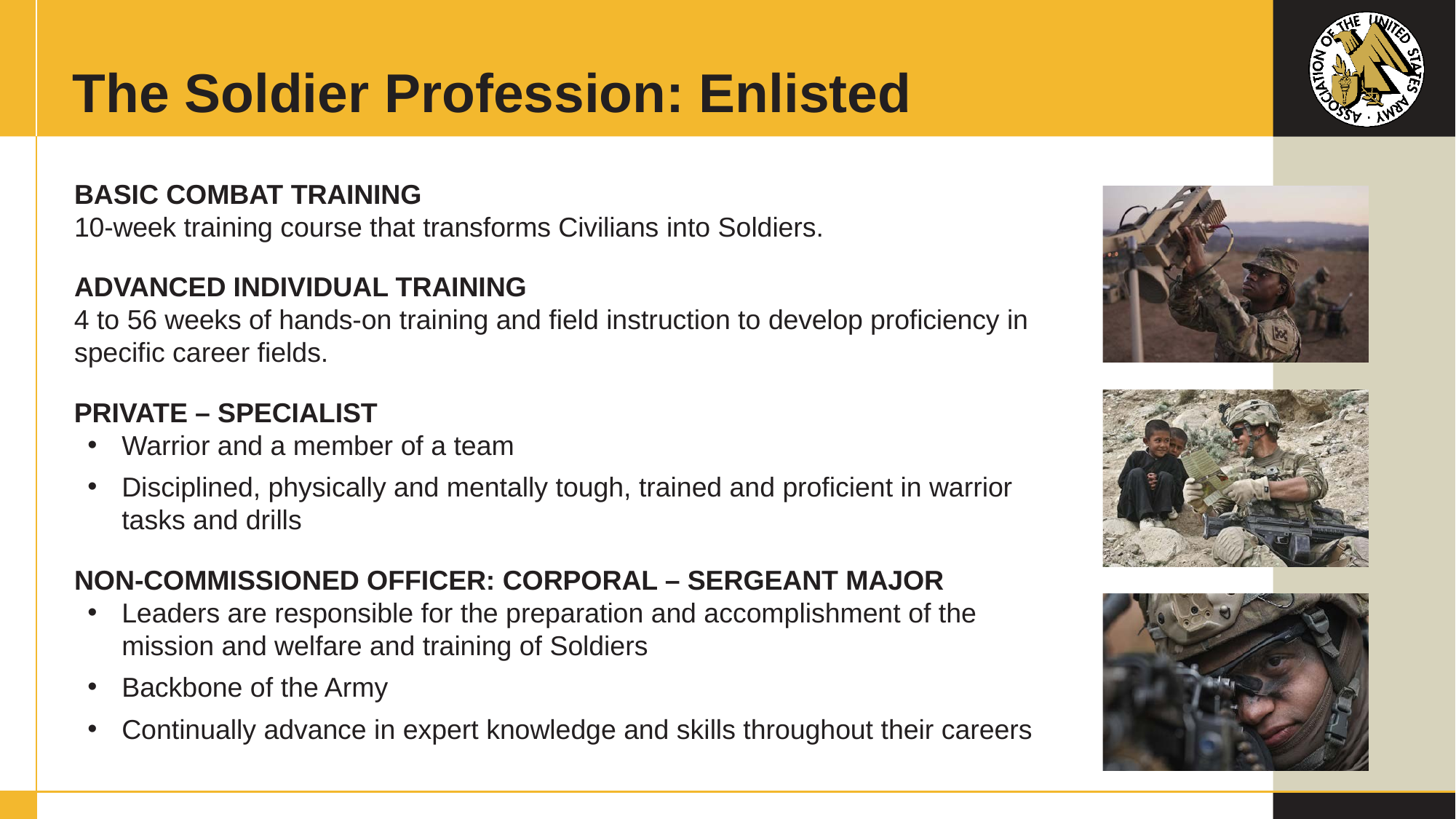

# The Soldier Profession: Enlisted
Basic Combat Training
10-week training course that transforms Civilians into Soldiers.
Advanced Individual Training
4 to 56 weeks of hands-on training and field instruction to develop proficiency in specific career fields.
Private – Specialist
Warrior and a member of a team
Disciplined, physically and mentally tough, trained and proficient in warrior
tasks and drills
Non-Commissioned Officer: Corporal – Sergeant Major
Leaders are responsible for the preparation and accomplishment of the mission and welfare and training of Soldiers
Backbone of the Army
Continually advance in expert knowledge and skills throughout their careers